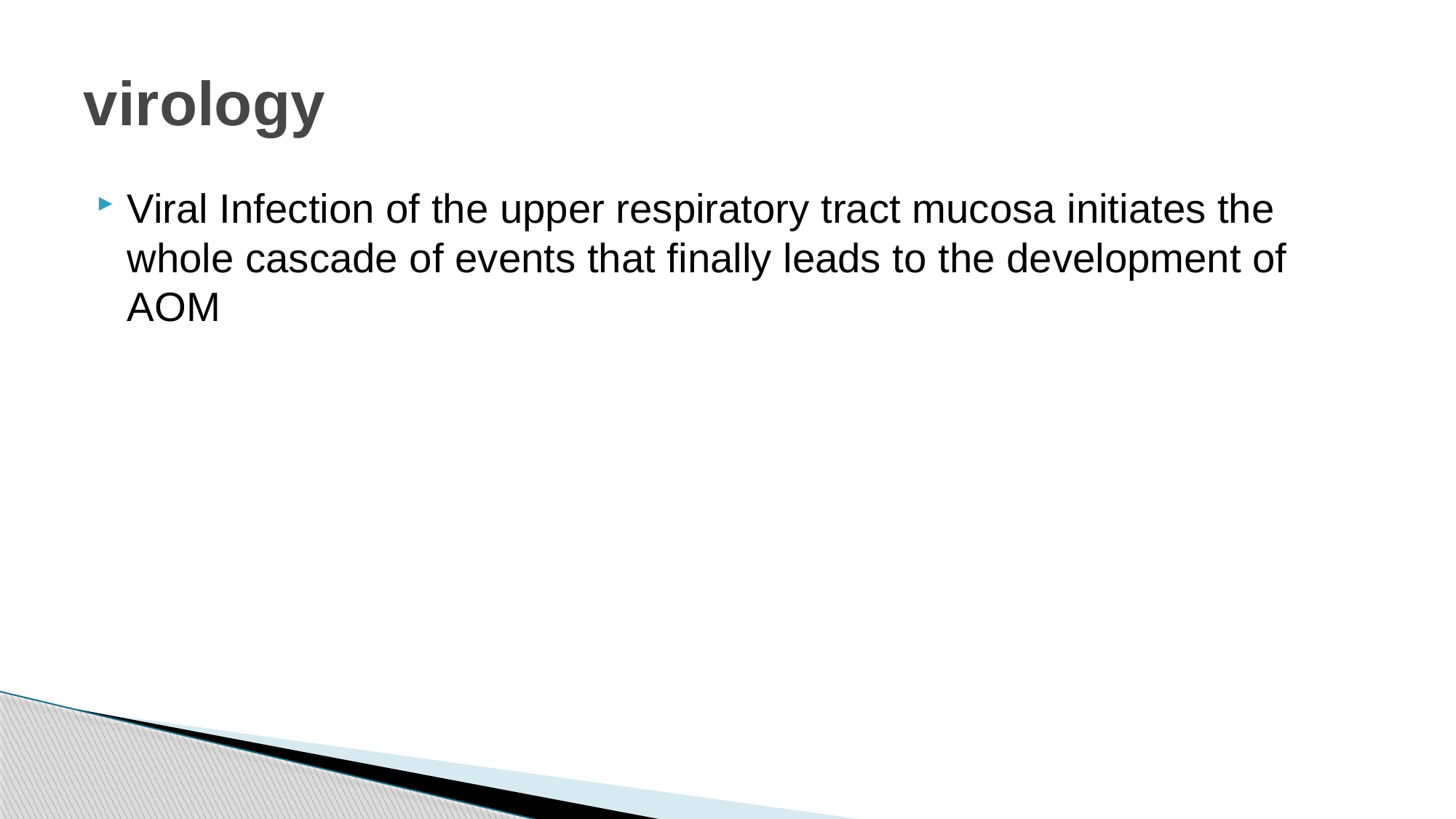

# virology
Viral Infection of the upper respiratory tract mucosa initiates the whole cascade of events that finally leads to the development of AOM